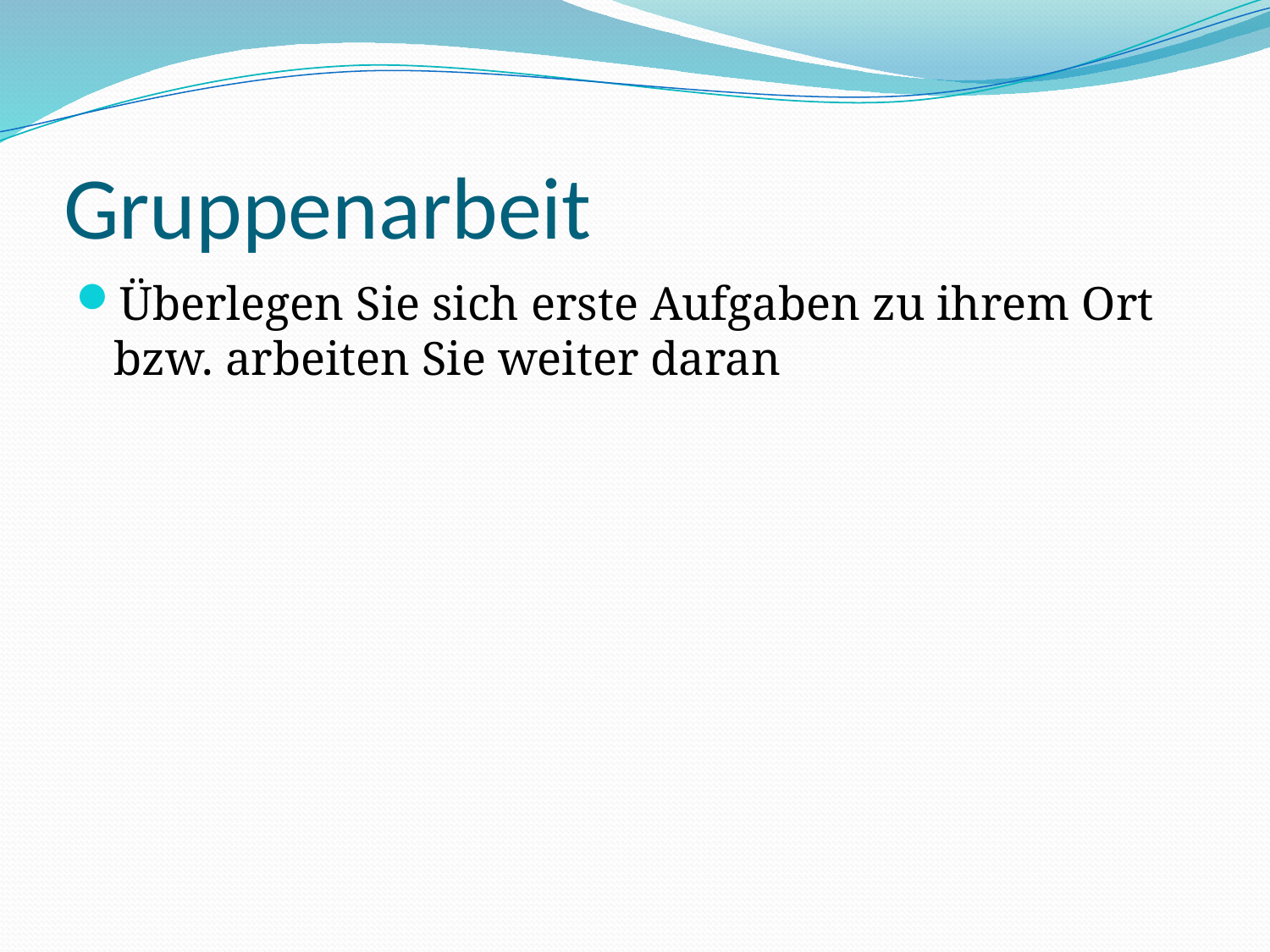

# Gruppenarbeit
Überlegen Sie sich erste Aufgaben zu ihrem Ort bzw. arbeiten Sie weiter daran